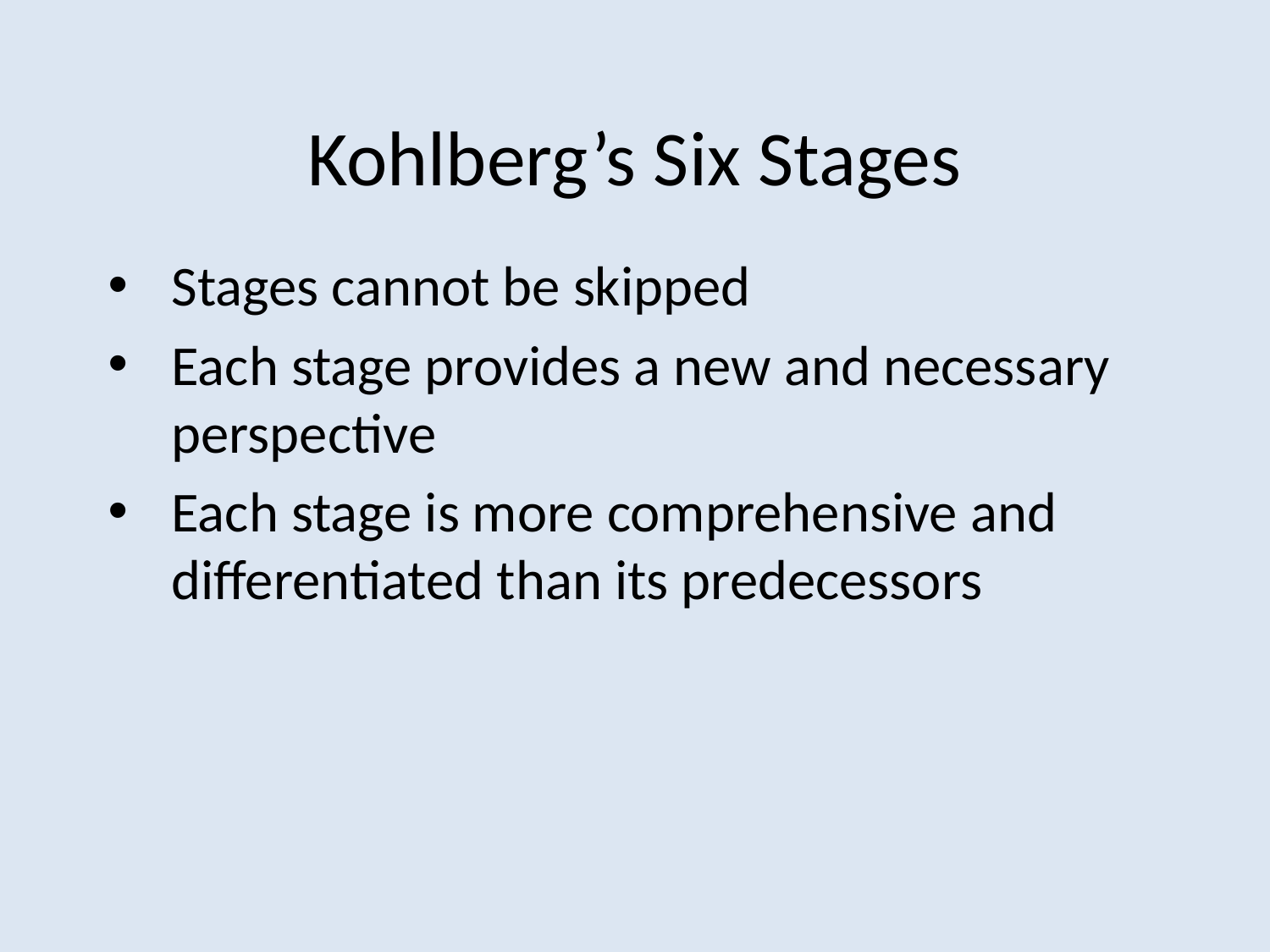

# Kohlberg’s Six Stages
Stages cannot be skipped
Each stage provides a new and necessary perspective
Each stage is more comprehensive and differentiated than its predecessors